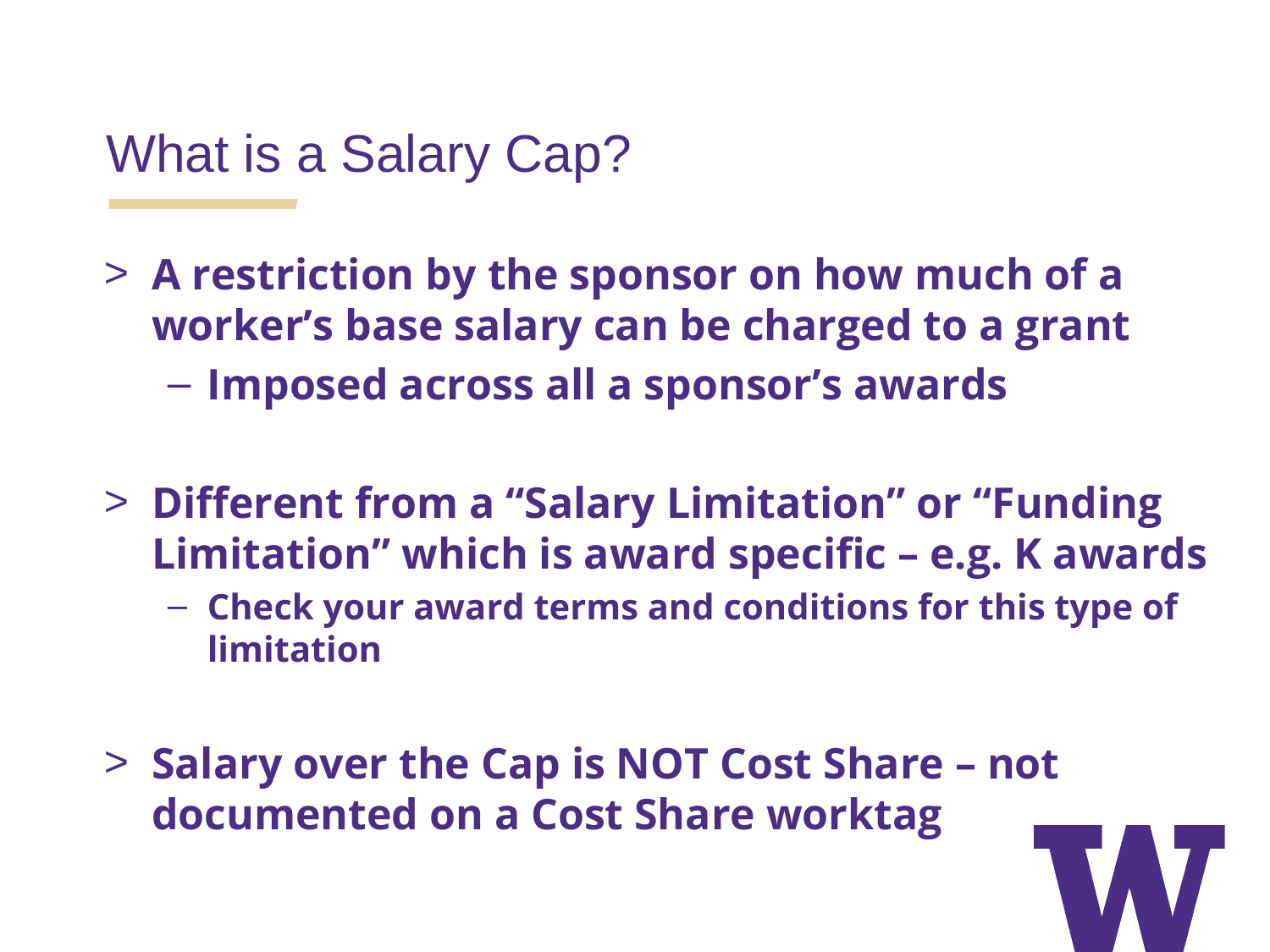

What is a Salary Cap?
A restriction by the sponsor on how much of a worker’s base salary can be charged to a grant
Imposed across all a sponsor’s awards

Different from a “Salary Limitation” or “Funding Limitation” which is award specific – e.g. K awards
Check your award terms and conditions for this type of limitation

Salary over the Cap is NOT Cost Share – not documented on a Cost Share worktag